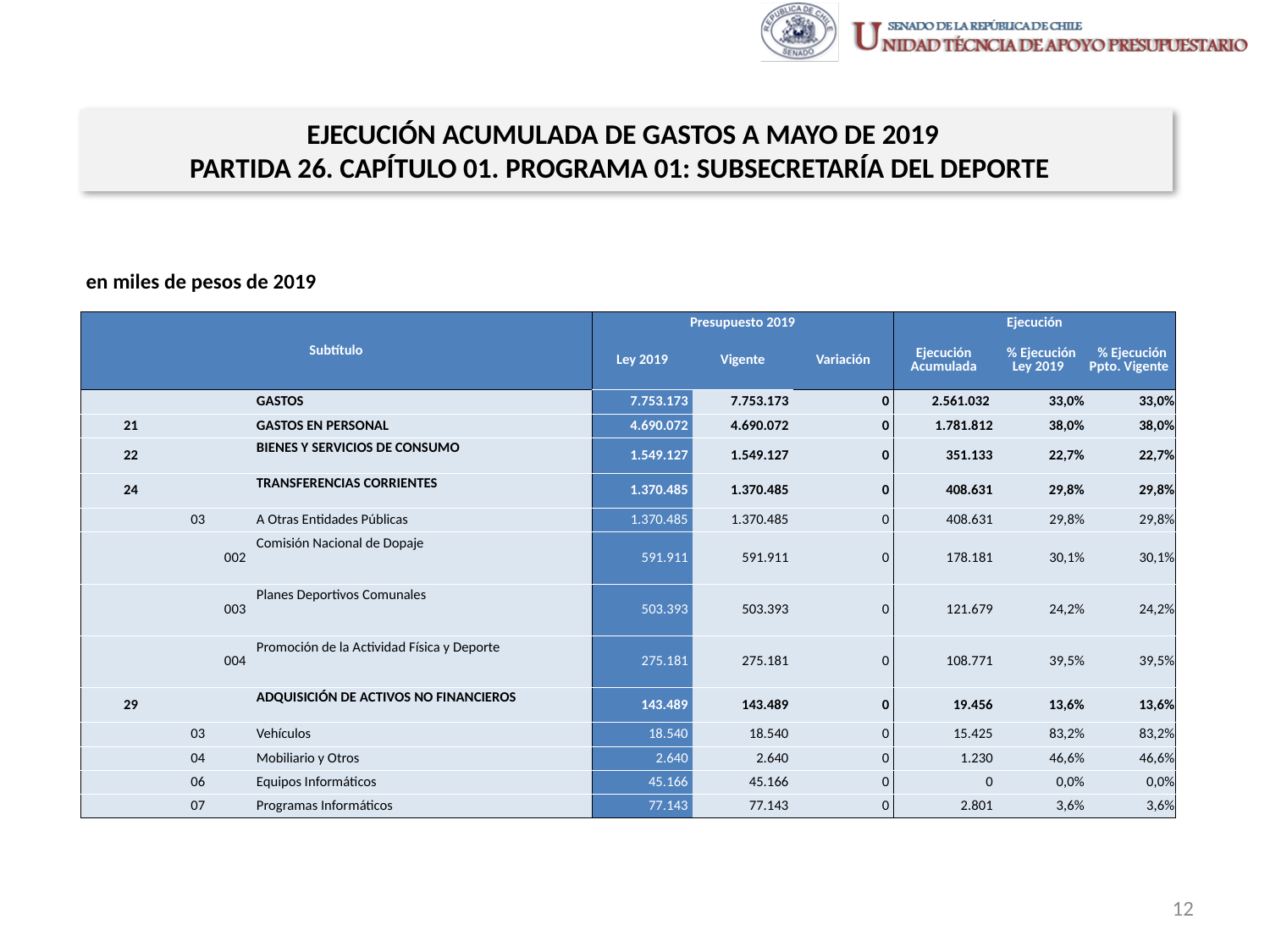

EJECUCIÓN ACUMULADA DE GASTOS A MAYO DE 2019
PARTIDA 26. CAPÍTULO 01. PROGRAMA 01: SUBSECRETARÍA DEL DEPORTE
en miles de pesos de 2019
| Subtítulo |  |  |  | Presupuesto 2019 |  |  | Ejecución |  |  |
| --- | --- | --- | --- | --- | --- | --- | --- | --- | --- |
|  |  |  |  | Ley 2019 | Vigente | Variación | Ejecución Acumulada | % Ejecución Ley 2019 | % Ejecución Ppto. Vigente |
|  |  |  | GASTOS | 7.753.173 | 7.753.173 | 0 | 2.561.032 | 33,0% | 33,0% |
| 21 |  |  | GASTOS EN PERSONAL | 4.690.072 | 4.690.072 | 0 | 1.781.812 | 38,0% | 38,0% |
| 22 |  |  | BIENES Y SERVICIOS DE CONSUMO | 1.549.127 | 1.549.127 | 0 | 351.133 | 22,7% | 22,7% |
| 24 |  |  | TRANSFERENCIAS CORRIENTES | 1.370.485 | 1.370.485 | 0 | 408.631 | 29,8% | 29,8% |
|  | 03 |  | A Otras Entidades Públicas | 1.370.485 | 1.370.485 | 0 | 408.631 | 29,8% | 29,8% |
|  |  | 002 | Comisión Nacional de Dopaje | 591.911 | 591.911 | 0 | 178.181 | 30,1% | 30,1% |
|  |  | 003 | Planes Deportivos Comunales | 503.393 | 503.393 | 0 | 121.679 | 24,2% | 24,2% |
|  |  | 004 | Promoción de la Actividad Física y Deporte | 275.181 | 275.181 | 0 | 108.771 | 39,5% | 39,5% |
| 29 |  |  | ADQUISICIÓN DE ACTIVOS NO FINANCIEROS | 143.489 | 143.489 | 0 | 19.456 | 13,6% | 13,6% |
|  | 03 |  | Vehículos | 18.540 | 18.540 | 0 | 15.425 | 83,2% | 83,2% |
|  | 04 |  | Mobiliario y Otros | 2.640 | 2.640 | 0 | 1.230 | 46,6% | 46,6% |
|  | 06 |  | Equipos Informáticos | 45.166 | 45.166 | 0 | 0 | 0,0% | 0,0% |
|  | 07 |  | Programas Informáticos | 77.143 | 77.143 | 0 | 2.801 | 3,6% | 3,6% |
Fuente: Elaboración propia en base  a Informes de ejecución presupuestaria mensual de DIPRES
12